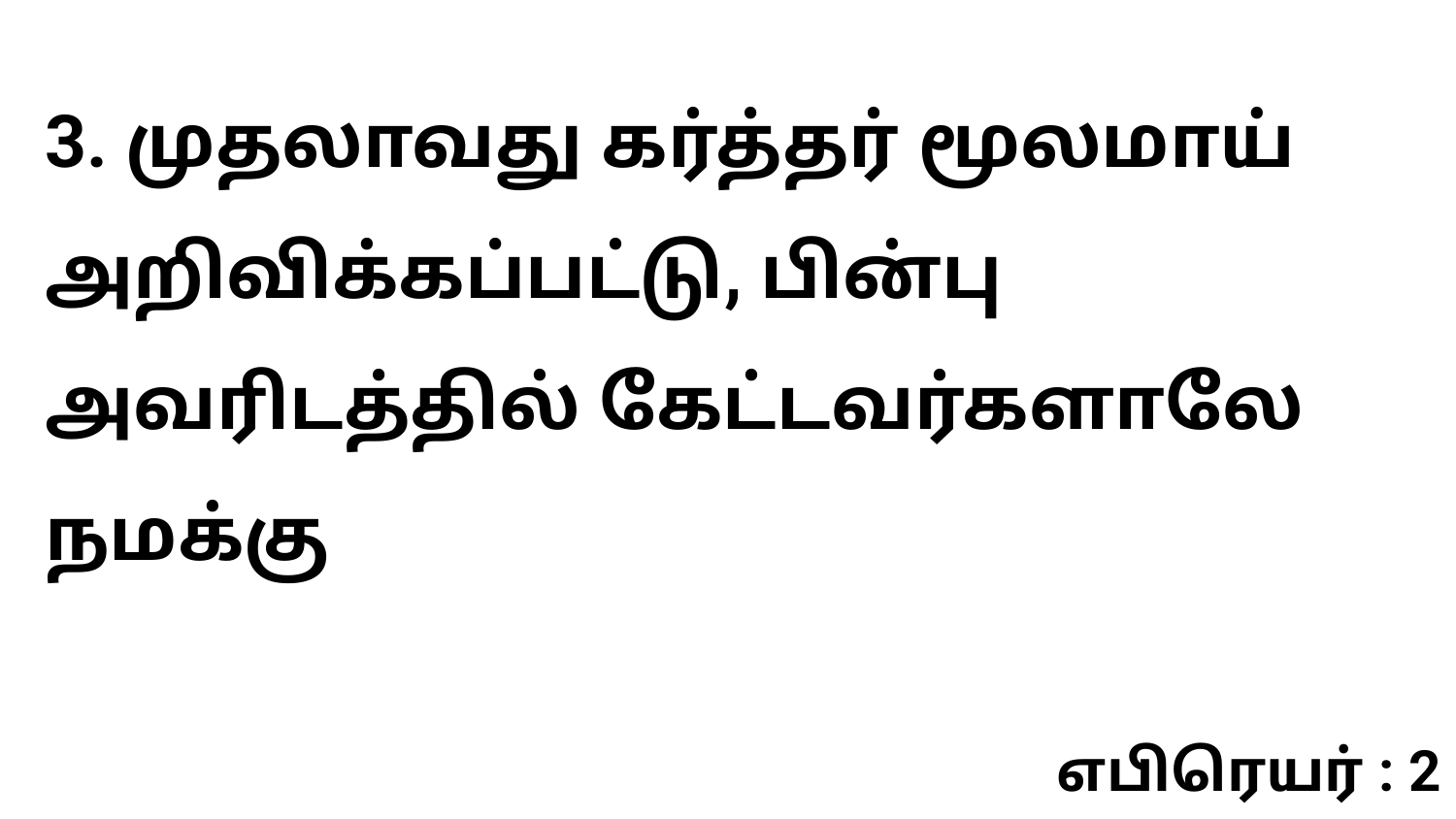

3. முதலாவது கர்த்தர் மூலமாய் அறிவிக்கப்பட்டு, பின்பு அவரிடத்தில் கேட்டவர்களாலே நமக்கு
எபிரெயர் : 2